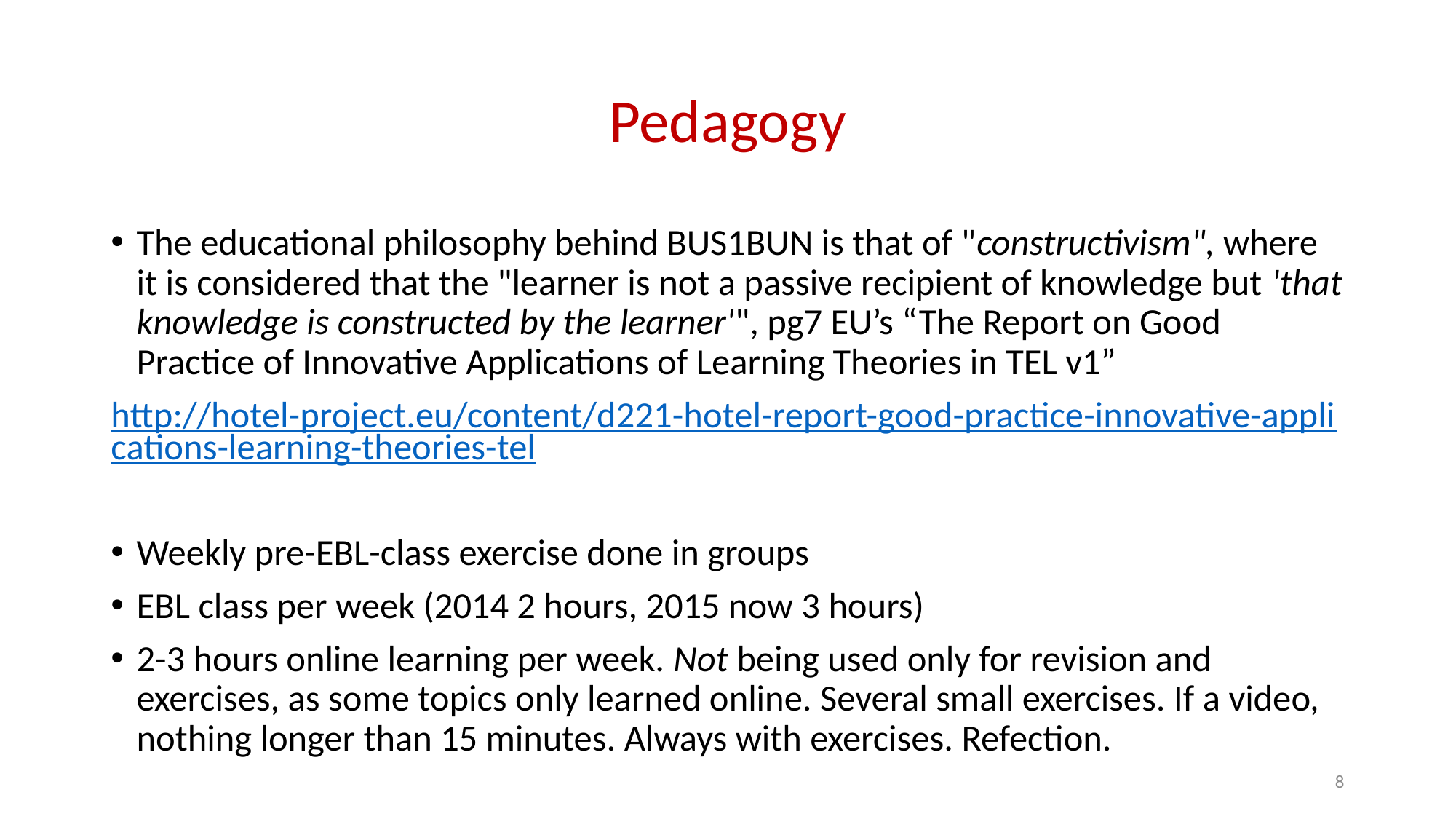

# Pedagogy
The educational philosophy behind BUS1BUN is that of "constructivism", where it is considered that the "learner is not a passive recipient of knowledge but 'that knowledge is constructed by the learner'", pg7 EU’s “The Report on Good Practice of Innovative Applications of Learning Theories in TEL v1”
http://hotel-project.eu/content/d221-hotel-report-good-practice-innovative-applications-learning-theories-tel

Weekly pre-EBL-class exercise done in groups
EBL class per week (2014 2 hours, 2015 now 3 hours)
2-3 hours online learning per week. Not being used only for revision and exercises, as some topics only learned online. Several small exercises. If a video, nothing longer than 15 minutes. Always with exercises. Refection.

8